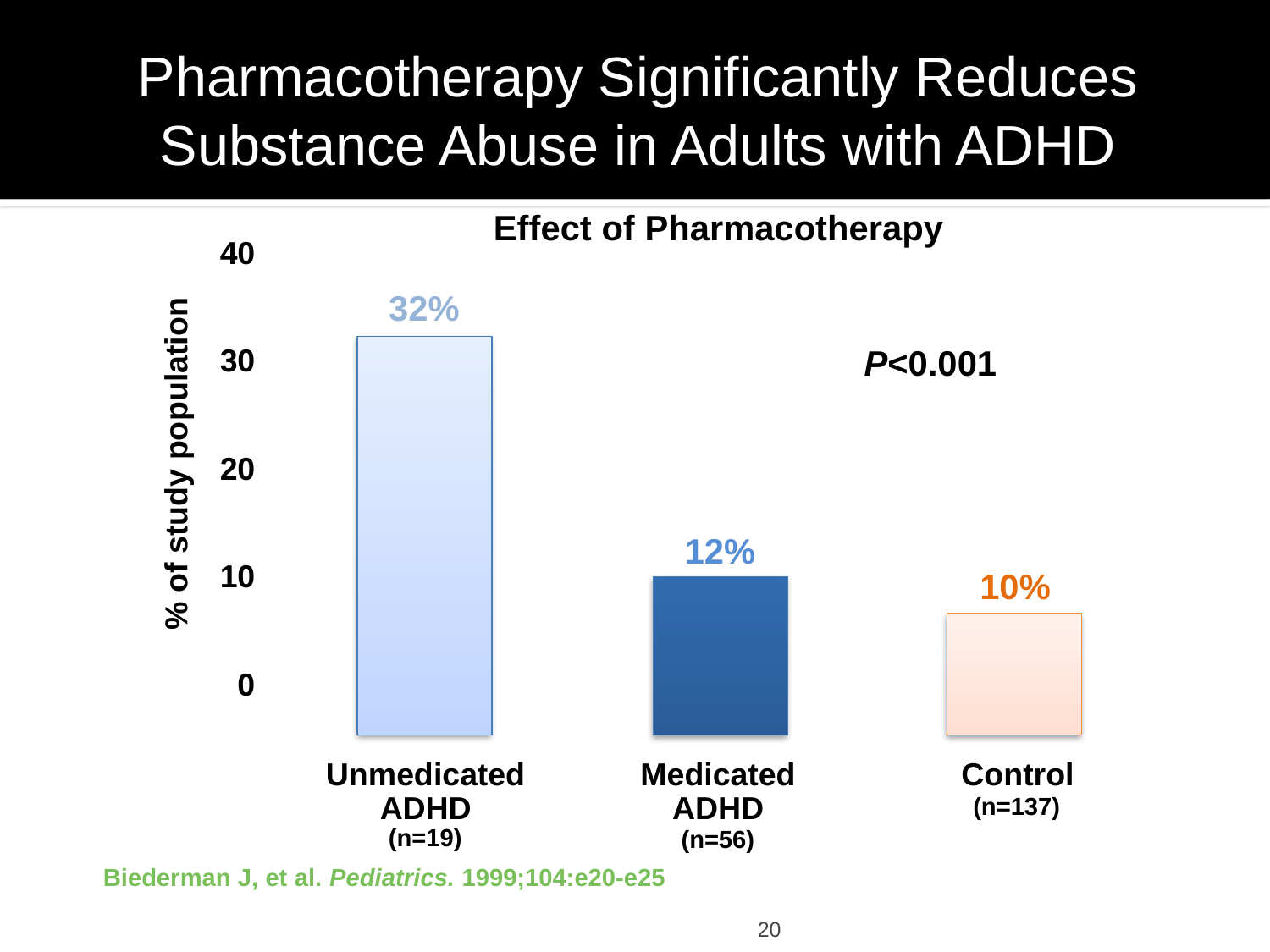

# Pharmacotherapy Significantly Reduces Substance Abuse in Adults with ADHD
Effect of Pharmacotherapy
40
30
20
10
0

32%
P<0.001

% of study population

12%
10%

Unmedicated
ADHD
Medicated
ADHD
Control
(n=137)
(n=19)
(n=56)
Biederman J, et al. Pediatrics. 1999;104:e20-e25.
20